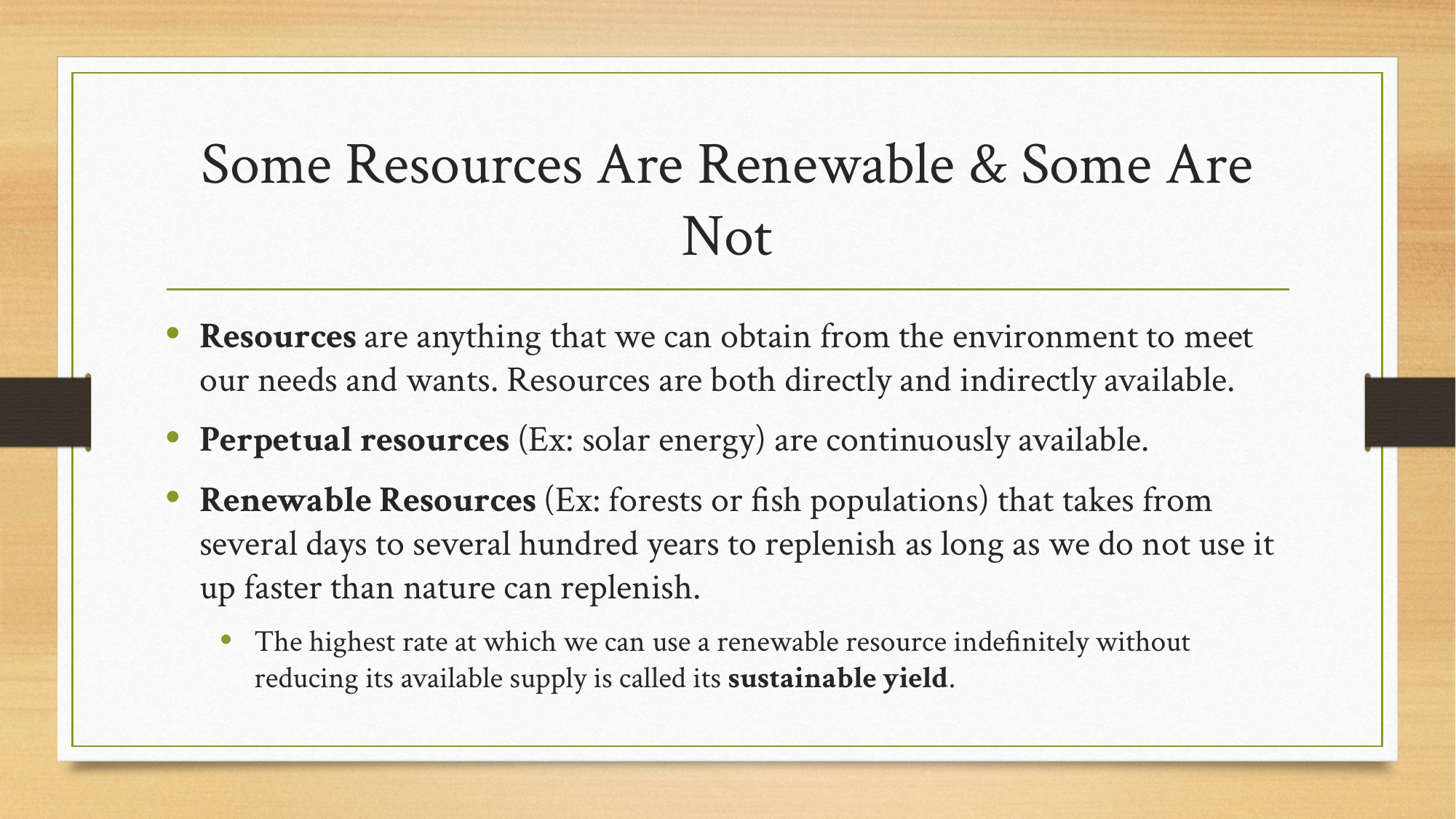

# Some Resources Are Renewable & Some Are Not
Resources are anything that we can obtain from the environment to meet our needs and wants. Resources are both directly and indirectly available.
Perpetual resources (Ex: solar energy) are continuously available.
Renewable Resources (Ex: forests or fish populations) that takes from several days to several hundred years to replenish as long as we do not use it up faster than nature can replenish.
The highest rate at which we can use a renewable resource indefinitely without reducing its available supply is called its sustainable yield.